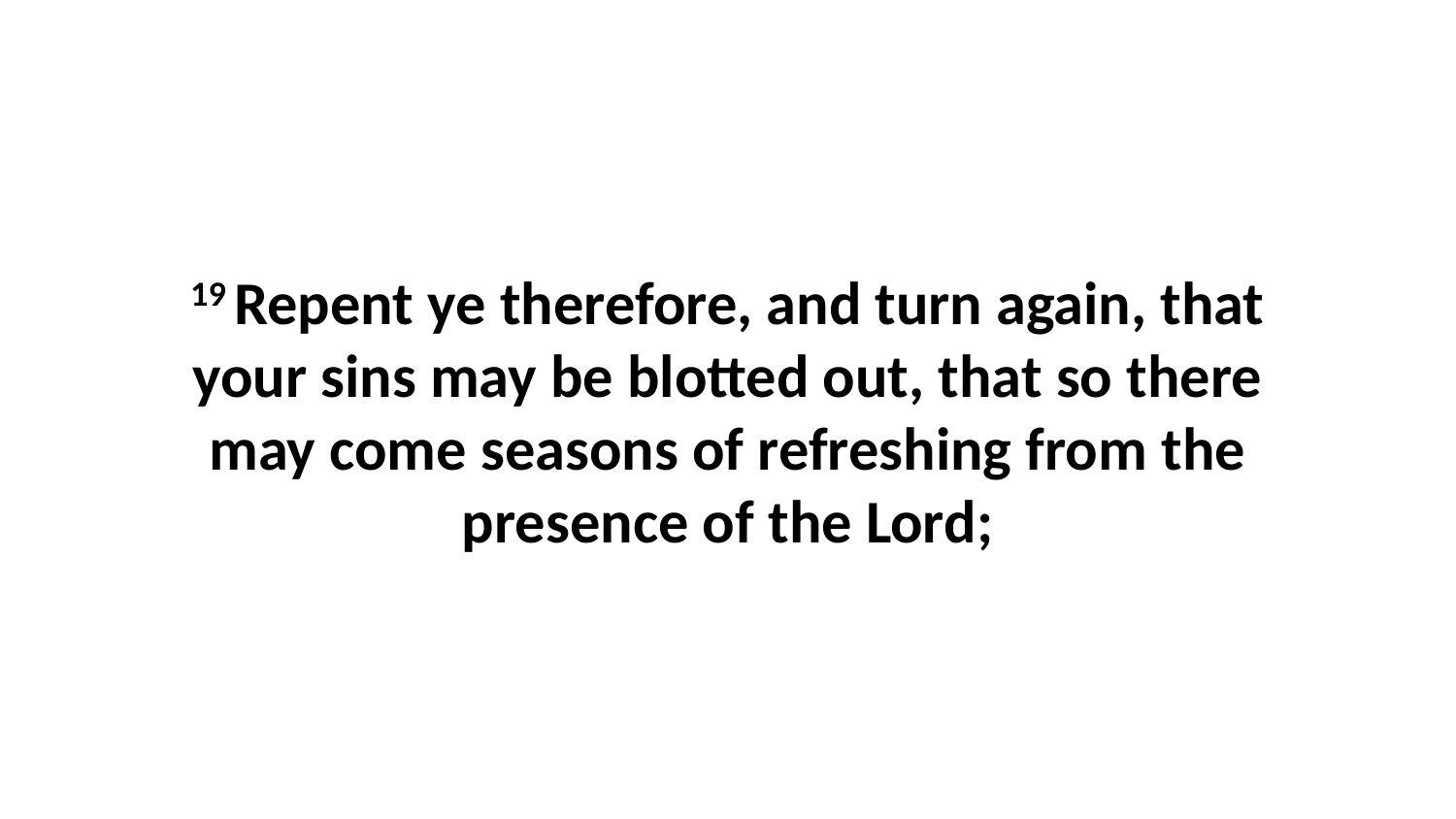

19 Repent ye therefore, and turn again, that your sins may be blotted out, that so there may come seasons of refreshing from the presence of the Lord;